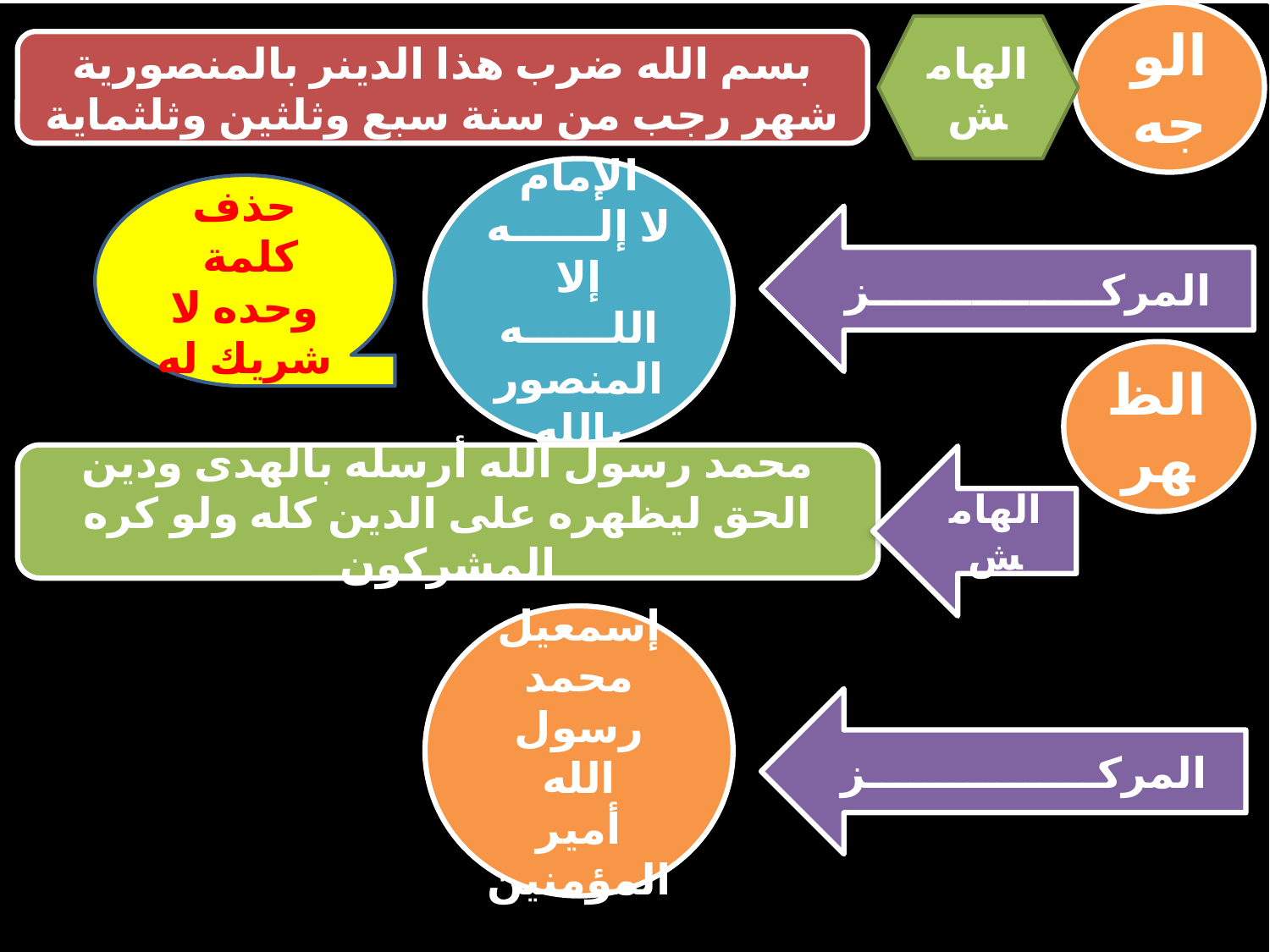

الوجه
#
الهامش
بسم الله ضرب هذا الدينر بالمنصورية شهر رجب من سنة سبع وثلثين وثلثماية
الإمام
لا إلــــــه
إلا اللــــــه
المنصور بالله
حذف كلمة  وحده لا شريك له
المركــــــــــــــــز
الظهر
محمد رسول الله أرسله بالهدى ودين الحق ليظهره على الدين كله ولو كره المشركون
الهامش
إسمعيل
محمد
رسول الله
أمير المؤمنين
المركــــــــــــــــز